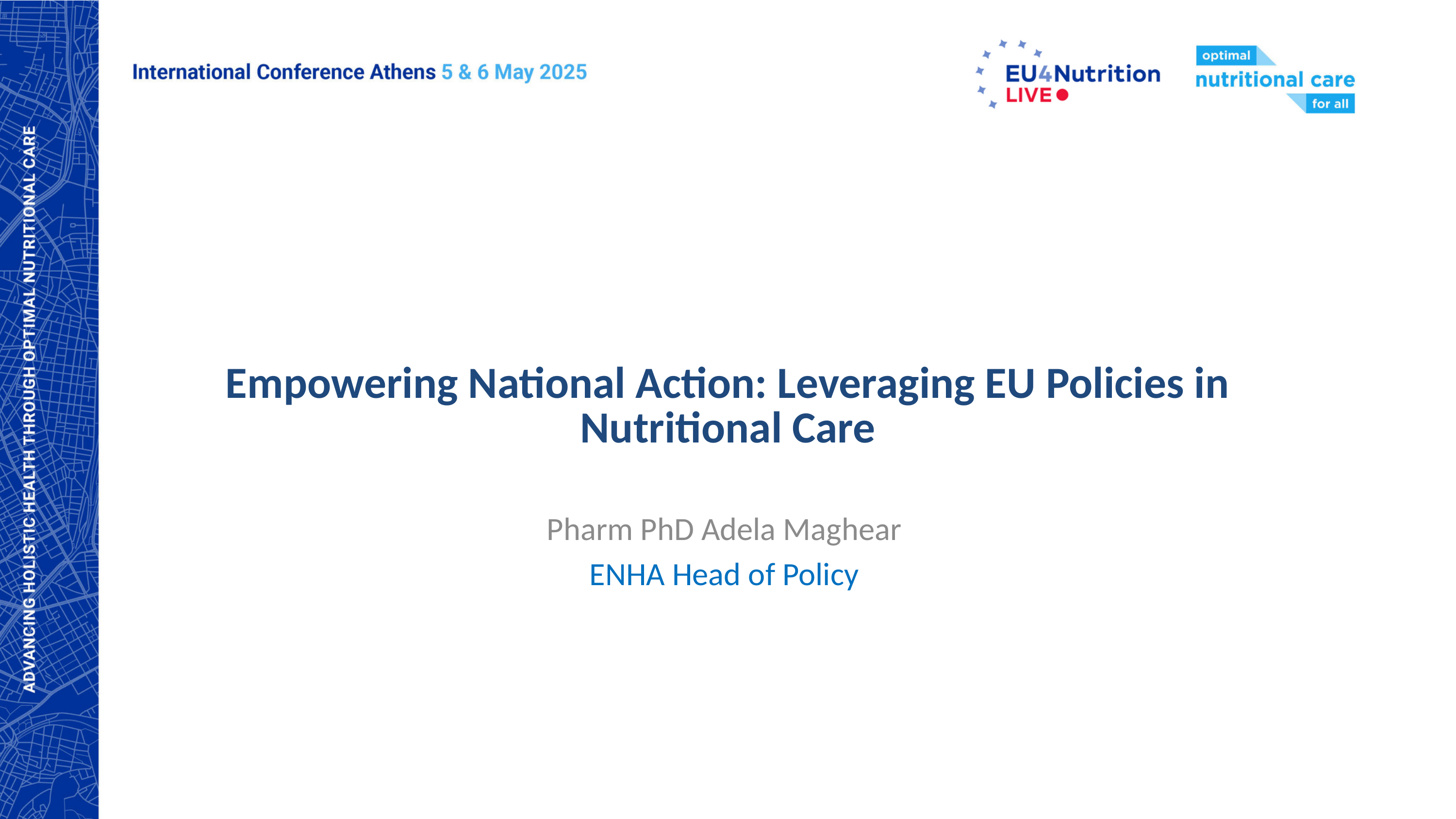

# Empowering National Action: Leveraging EU Policies in Nutritional Care
Pharm PhD Adela Maghear
ENHA Head of Policy